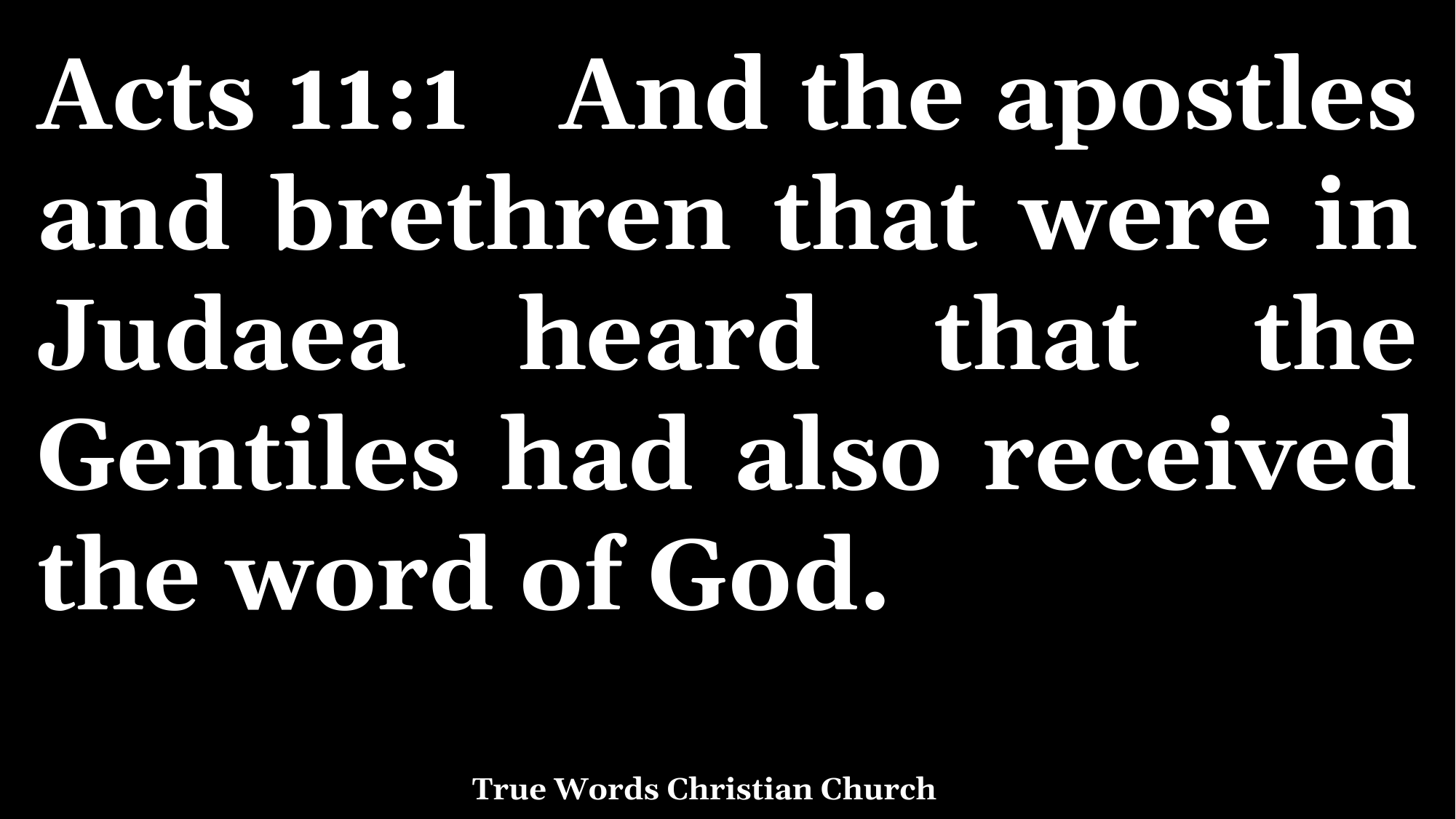

Acts 11:1   And the apostles and brethren that were in Judaea heard that the Gentiles had also received the word of God.
True Words Christian Church